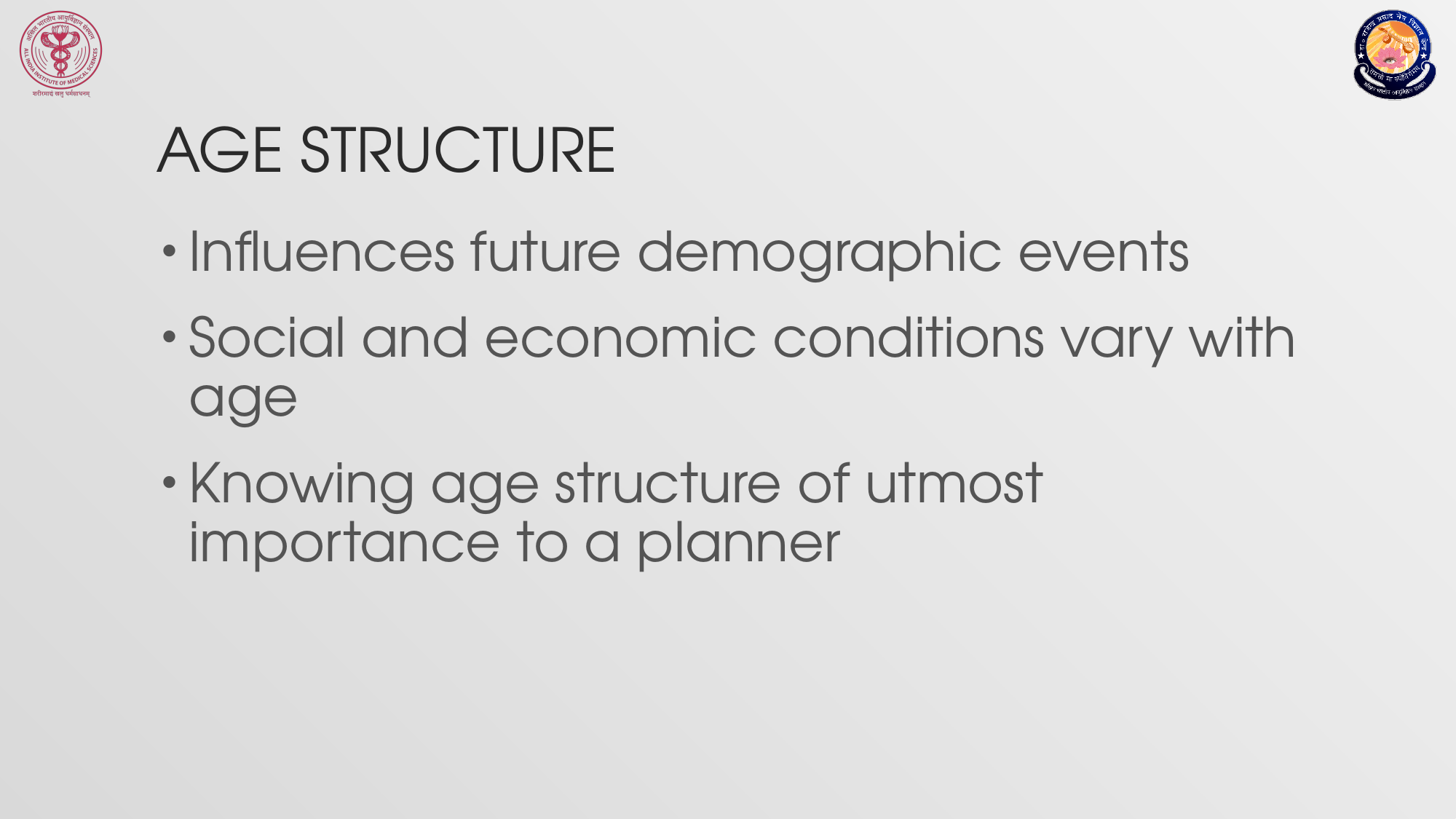

# Age Structure
Influences future demographic events
Social and economic conditions vary with age
Knowing age structure of utmost importance to a planner